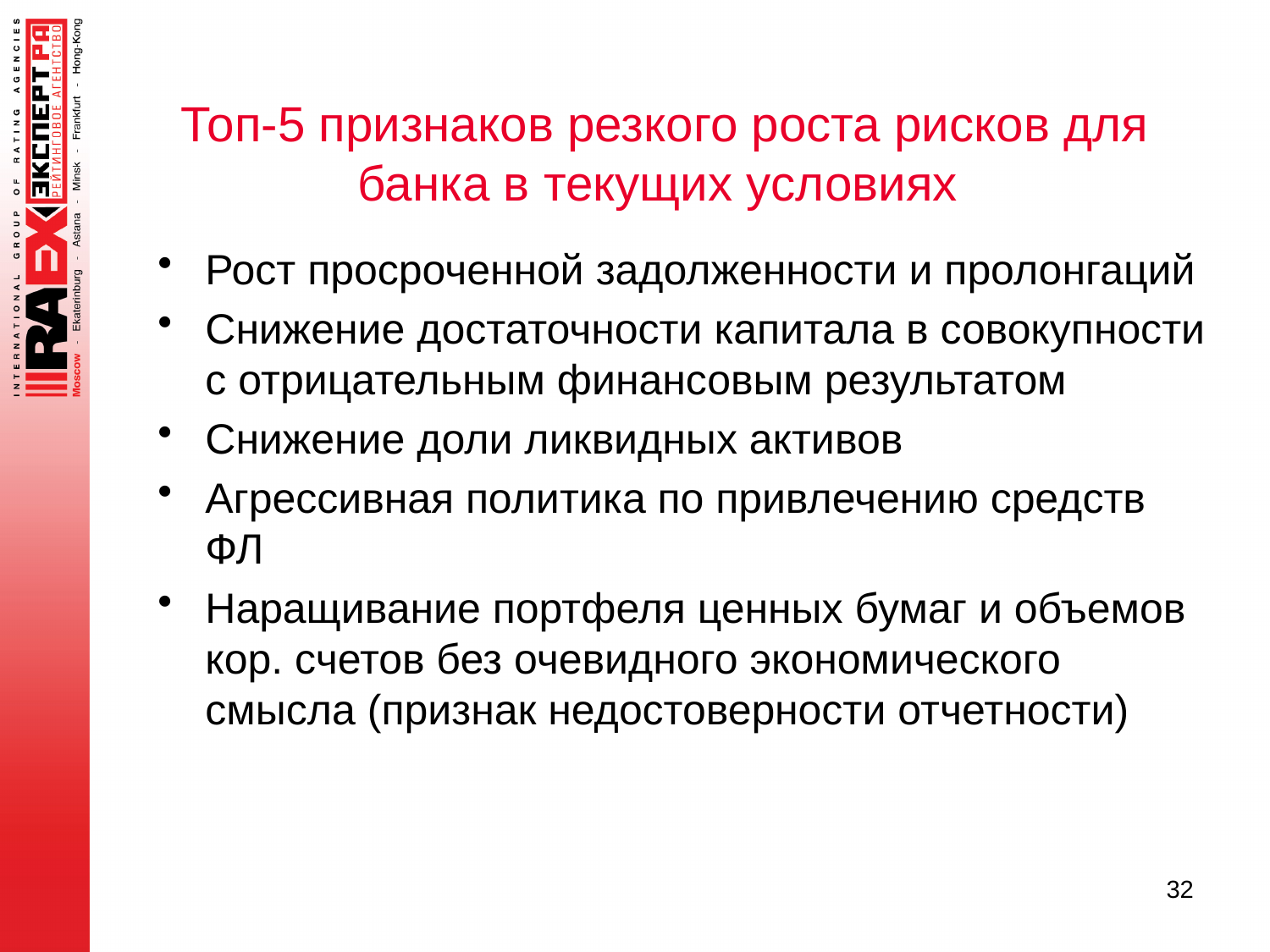

# Топ-5 признаков резкого роста рисков для банка в текущих условиях
Рост просроченной задолженности и пролонгаций
Снижение достаточности капитала в совокупности с отрицательным финансовым результатом
Снижение доли ликвидных активов
Агрессивная политика по привлечению средств ФЛ
Наращивание портфеля ценных бумаг и объемов кор. счетов без очевидного экономического смысла (признак недостоверности отчетности)

32